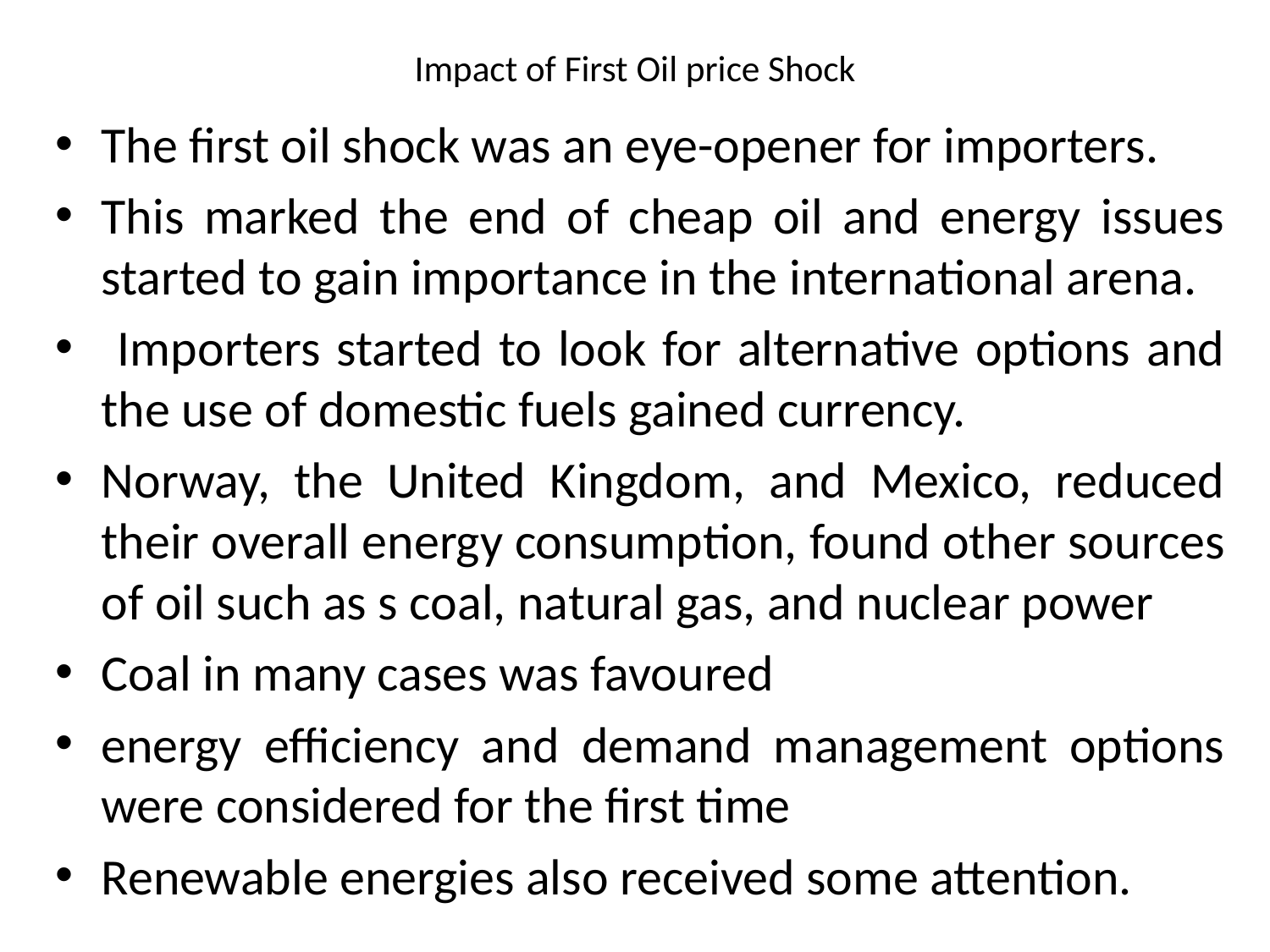

# Impact of First Oil price Shock
The first oil shock was an eye-opener for importers.
This marked the end of cheap oil and energy issues started to gain importance in the international arena.
 Importers started to look for alternative options and the use of domestic fuels gained currency.
Norway, the United Kingdom, and Mexico, reduced their overall energy consumption, found other sources of oil such as s coal, natural gas, and nuclear power
Coal in many cases was favoured
energy efficiency and demand management options were considered for the first time
Renewable energies also received some attention.